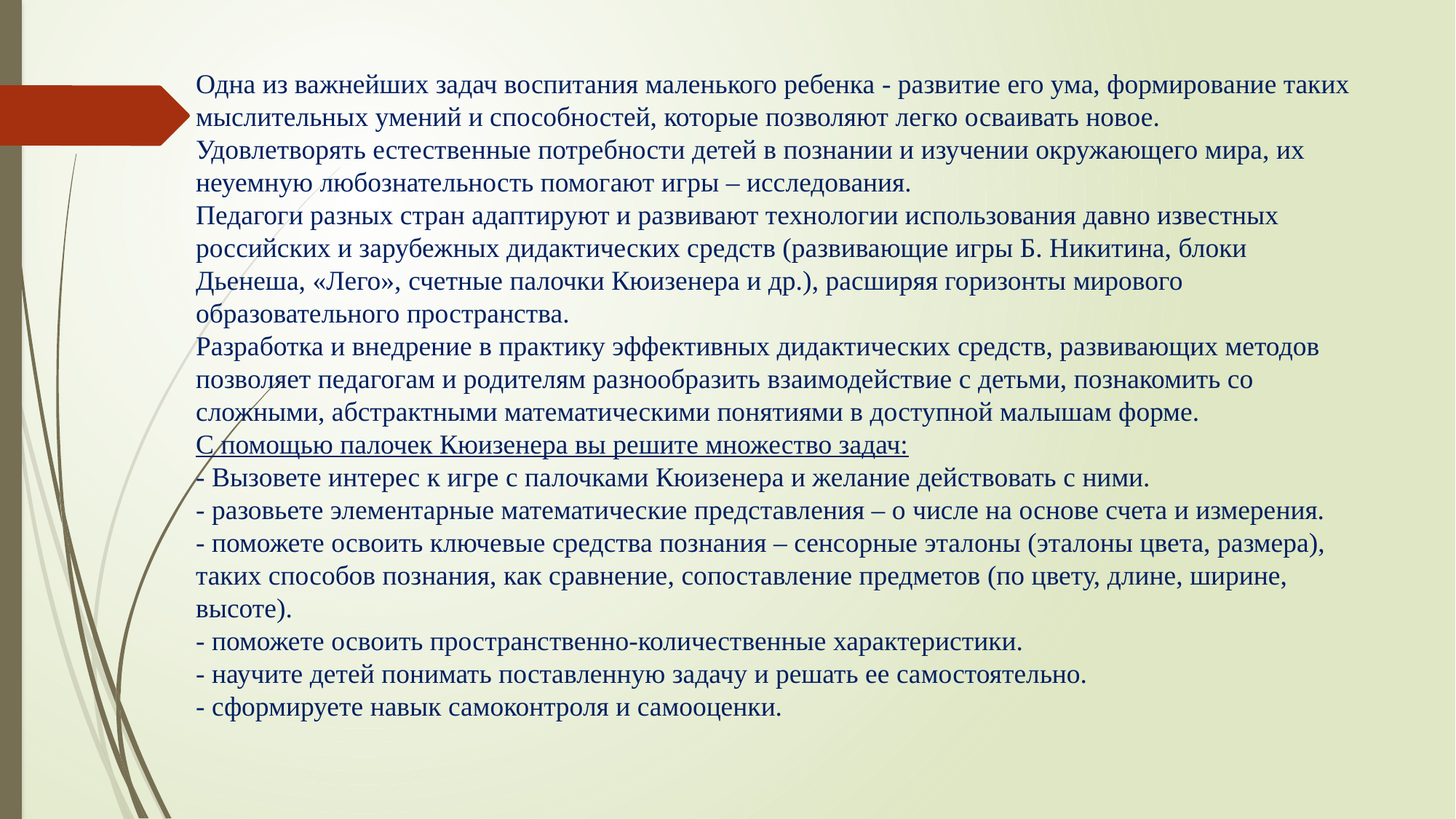

Одна из важнейших задач воспитания маленького ребенка - развитие его ума, формирование таких мыслительных умений и способностей, которые позволяют легко осваивать новое.
Удовлетворять естественные потребности детей в познании и изучении окружающего мира, их неуемную любознательность помогают игры – исследования.
Педагоги разных стран адаптируют и развивают технологии использования давно известных российских и зарубежных дидактических средств (развивающие игры Б. Никитина, блоки Дьенеша, «Лего», счетные палочки Кюизенера и др.), расширяя горизонты мирового образовательного пространства.
Разработка и внедрение в практику эффективных дидактических средств, развивающих методов позволяет педагогам и родителям разнообразить взаимодействие с детьми, познакомить со сложными, абстрактными математическими понятиями в доступной малышам форме.
С помощью палочек Кюизенера вы решите множество задач:
- Вызовете интерес к игре с палочками Кюизенера и желание действовать с ними.
- разовьете элементарные математические представления – о числе на основе счета и измерения.
- поможете освоить ключевые средства познания – сенсорные эталоны (эталоны цвета, размера), таких способов познания, как сравнение, сопоставление предметов (по цвету, длине, ширине, высоте).
- поможете освоить пространственно-количественные характеристики.
- научите детей понимать поставленную задачу и решать ее самостоятельно.
- сформируете навык самоконтроля и самооценки.